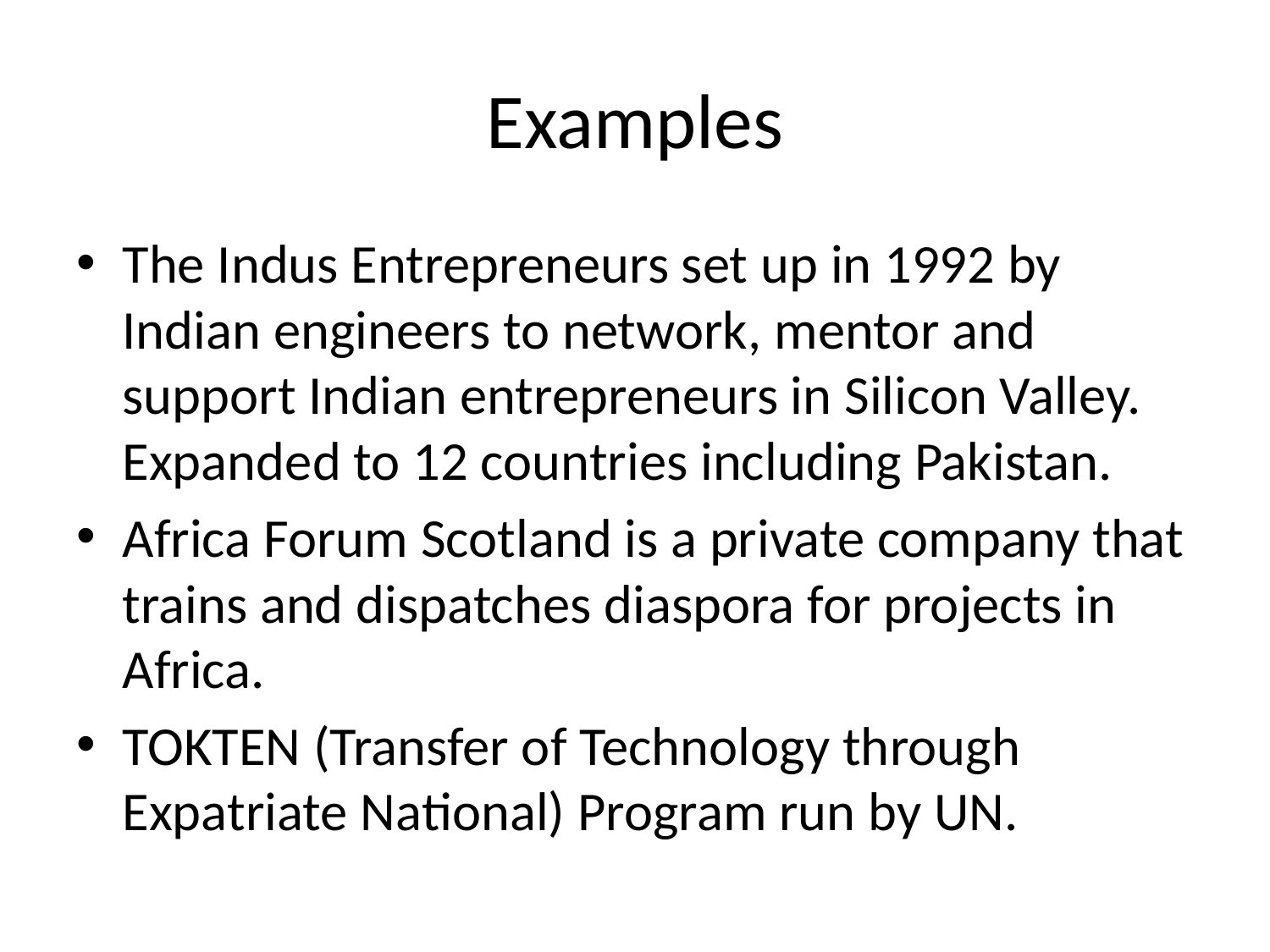

# Examples
The Indus Entrepreneurs set up in 1992 by Indian engineers to network, mentor and support Indian entrepreneurs in Silicon Valley. Expanded to 12 countries including Pakistan.
Africa Forum Scotland is a private company that trains and dispatches diaspora for projects in Africa.
TOKTEN (Transfer of Technology through Expatriate National) Program run by UN.